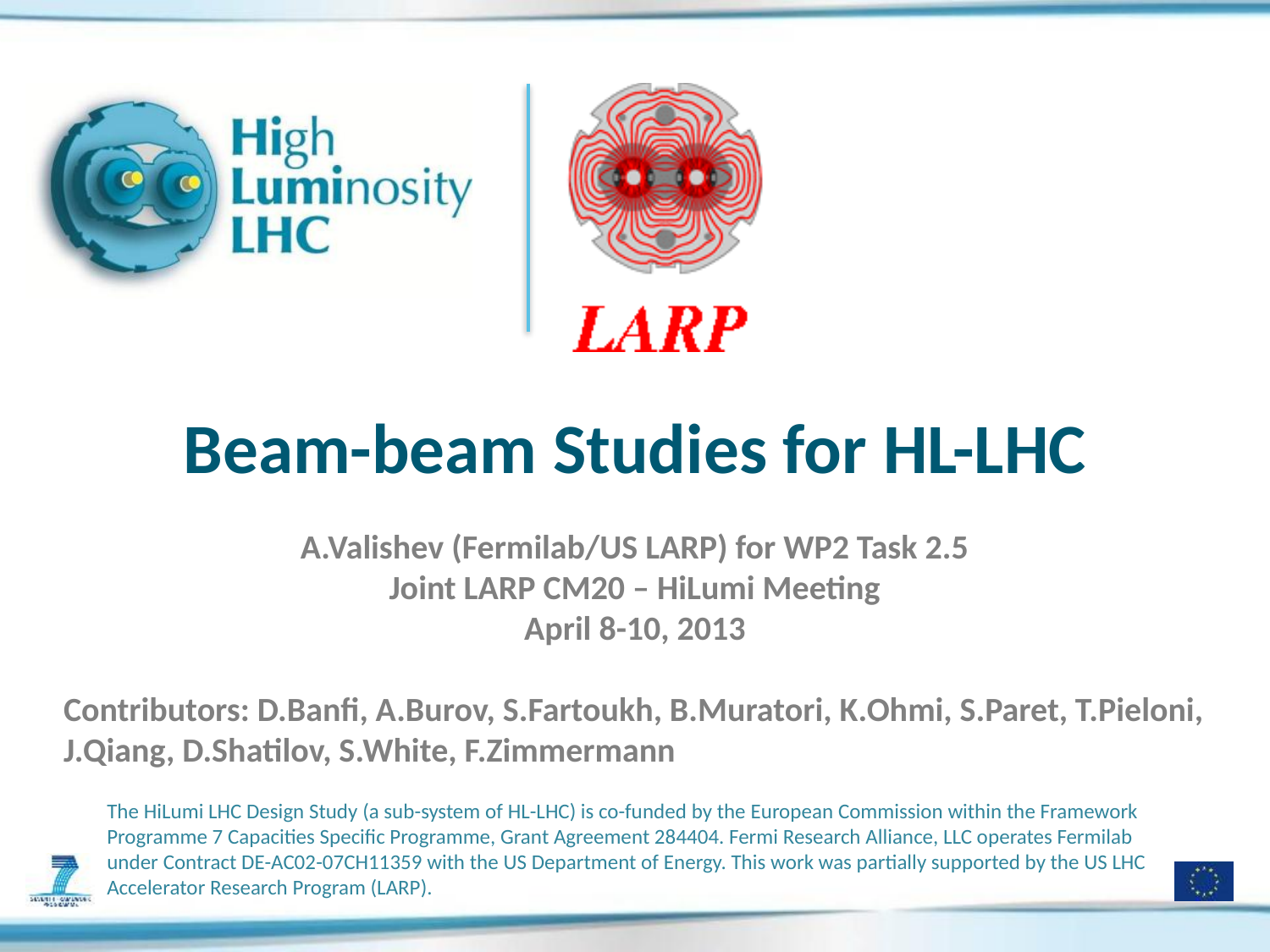

# Beam-beam Studies for HL-LHC
A.Valishev (Fermilab/US LARP) for WP2 Task 2.5
Joint LARP CM20 – HiLumi Meeting
April 8-10, 2013

Contributors: D.Banfi, A.Burov, S.Fartoukh, B.Muratori, K.Ohmi, S.Paret, T.Pieloni, J.Qiang, D.Shatilov, S.White, F.Zimmermann